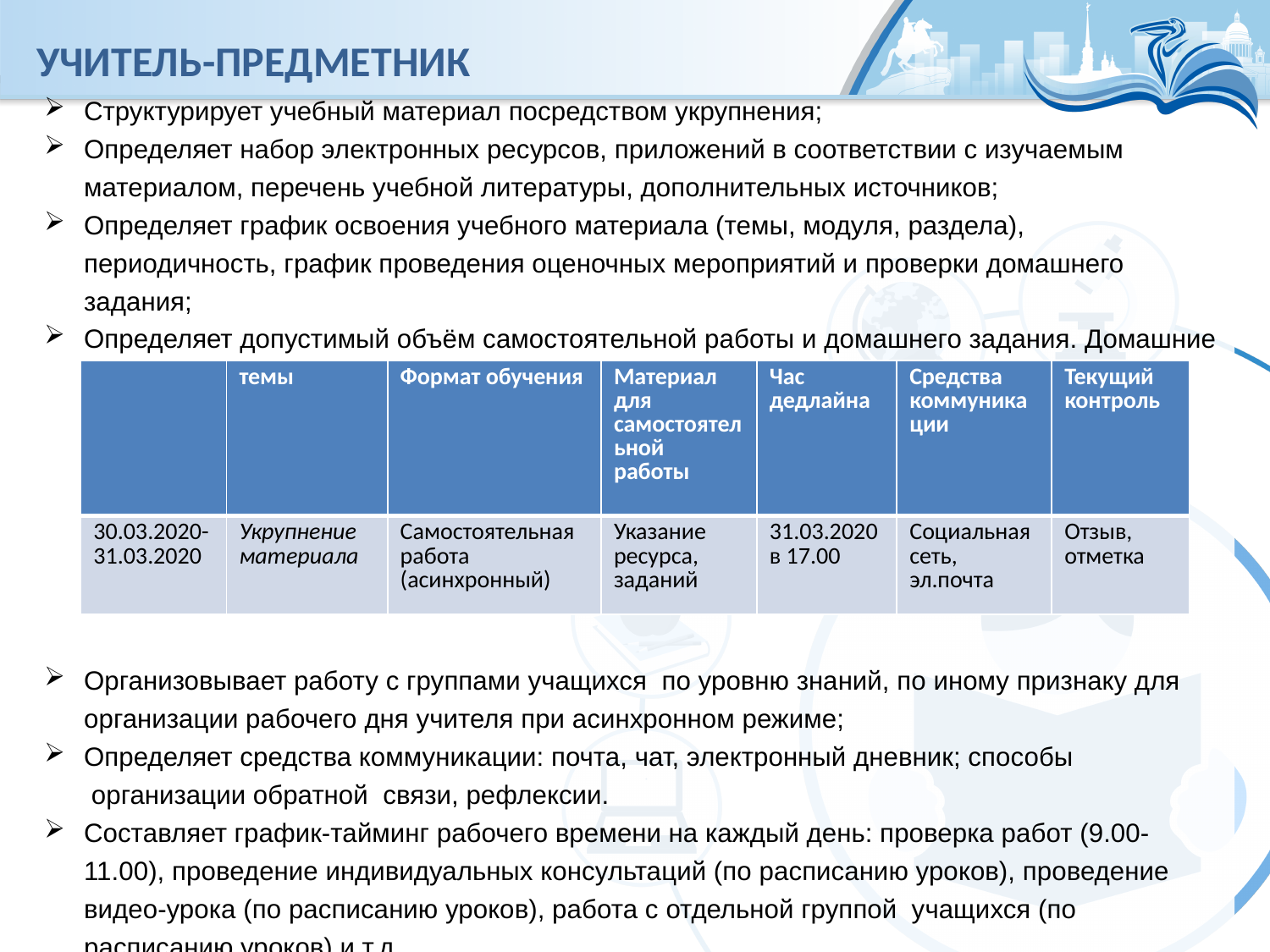

# Учитель-предметник
Структурирует учебный материал посредством укрупнения;
Определяет набор электронных ресурсов, приложений в соответствии с изучаемым материалом, перечень учебной литературы, дополнительных источников;
Определяет график освоения учебного материала (темы, модуля, раздела), периодичность, график проведения оценочных мероприятий и проверки домашнего задания;
Определяет допустимый объём самостоятельной работы и домашнего задания. Домашние задания рекомендовано укрупнить (в зависимости от учебного предмета);

Организовывает работу с группами учащихся  по уровню знаний, по иному признаку для организации рабочего дня учителя при асинхронном режиме;
Определяет средства коммуникации: почта, чат, электронный дневник; способы  организации обратной  связи, рефлексии.
Составляет график-тайминг рабочего времени на каждый день: проверка работ (9.00-11.00), проведение индивидуальных консультаций (по расписанию уроков), проведение видео-урока (по расписанию уроков), работа с отдельной группой  учащихся (по расписанию уроков) и т.д.
Проводит корректировку рабочих программ. Оформляет лист коррекции рабочих программ

Количество 100-балльных результатов
|  | темы | Формат обучения | Материал для самостоятельной работы | Час дедлайна | Средства коммуникации | Текущий контроль |
| --- | --- | --- | --- | --- | --- | --- |
| 30.03.2020-31.03.2020 | Укрупнение материала | Самостоятельная работа (асинхронный) | Указание ресурса, заданий | 31.03.2020 в 17.00 | Социальная сеть, эл.почта | Отзыв, отметка |